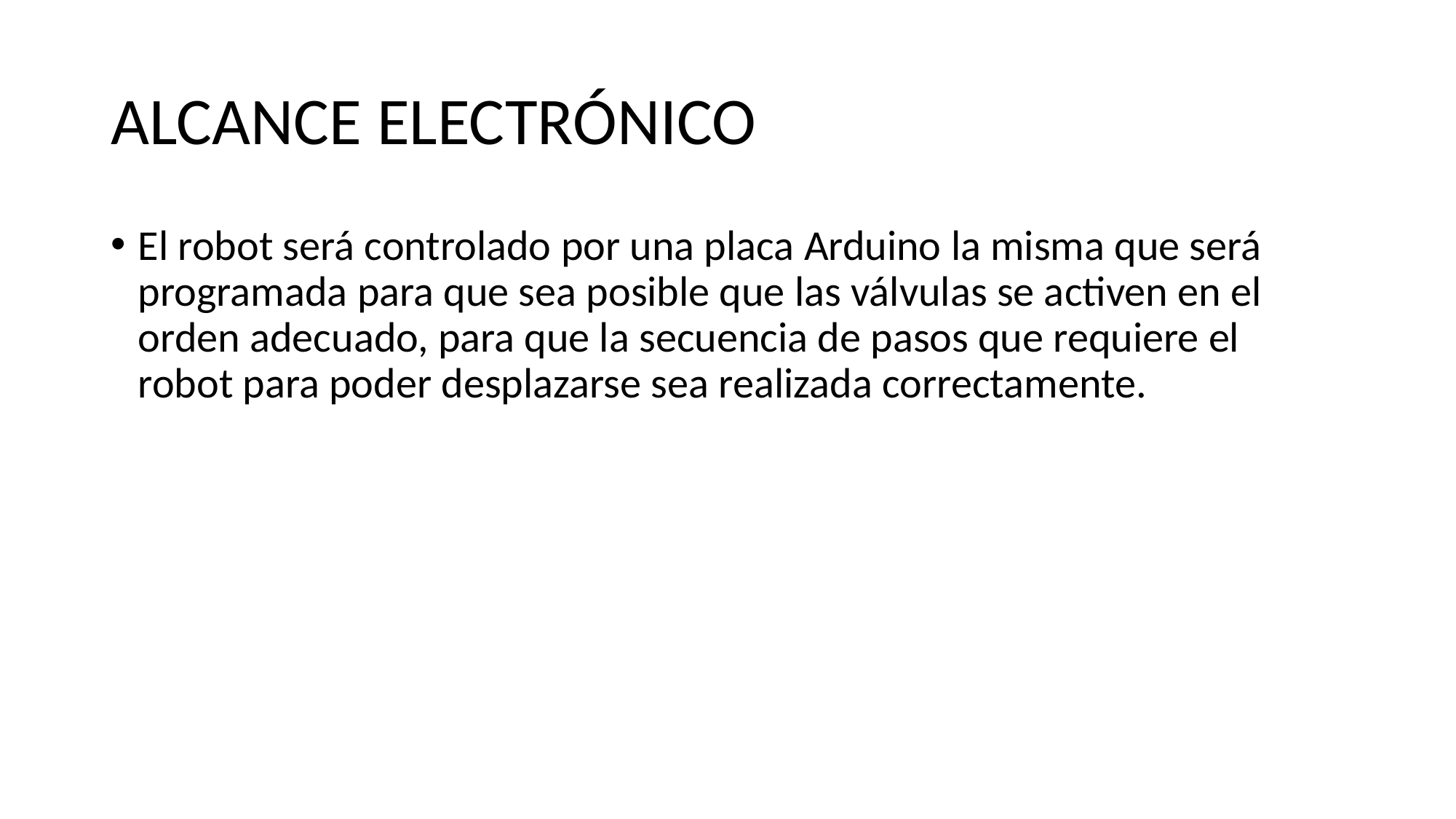

# ALCANCE ELECTRÓNICO
El robot será controlado por una placa Arduino la misma que será programada para que sea posible que las válvulas se activen en el orden adecuado, para que la secuencia de pasos que requiere el robot para poder desplazarse sea realizada correctamente.